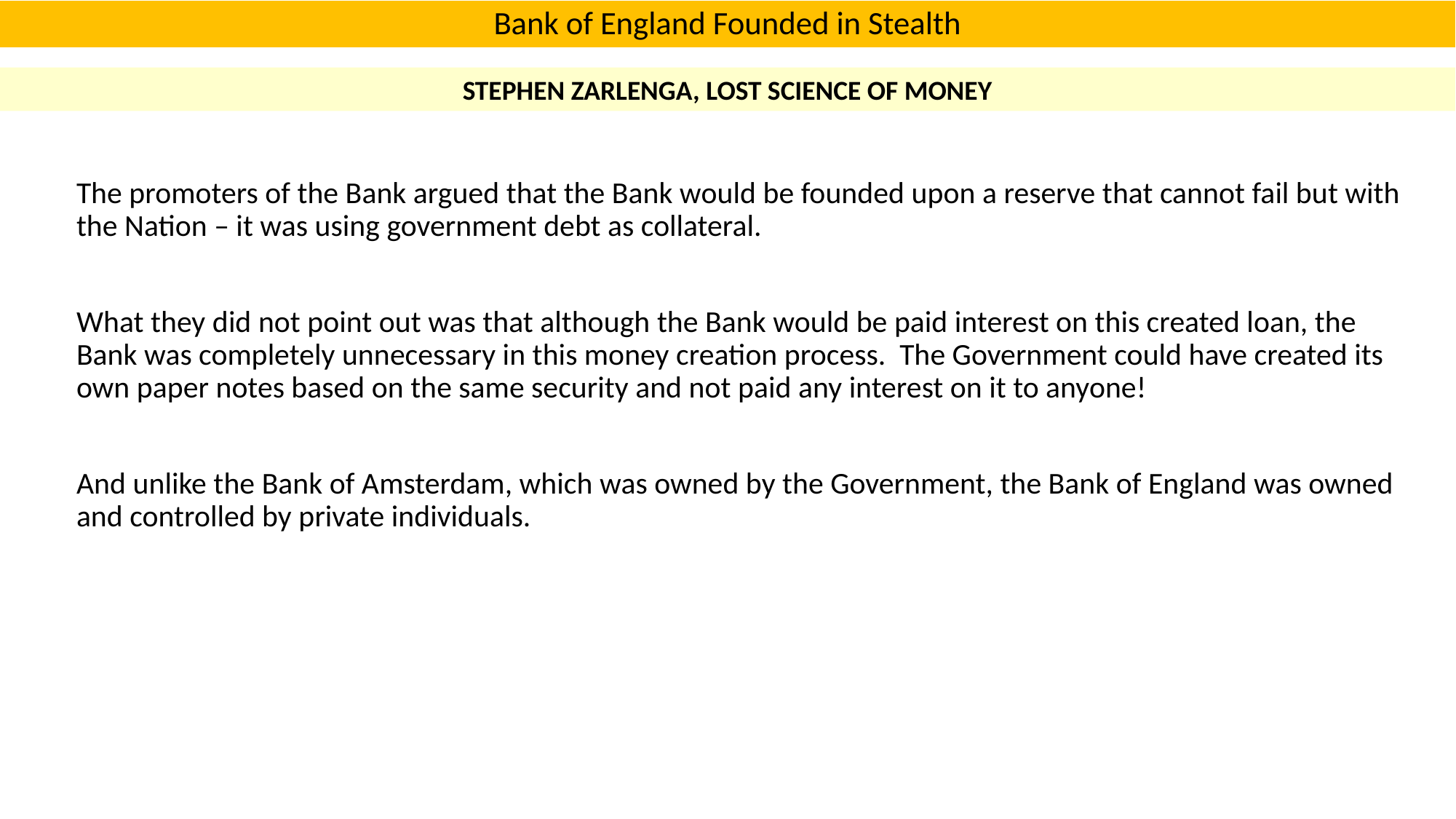

# Bank of England Founded in Stealth
STEPHEN ZARLENGA, LOST SCIENCE OF MONEY
The promoters of the Bank argued that the Bank would be founded upon a reserve that cannot fail but with the Nation – it was using government debt as collateral.

What they did not point out was that although the Bank would be paid interest on this created loan, the Bank was completely unnecessary in this money creation process.  The Government could have created its own paper notes based on the same security and not paid any interest on it to anyone!

And unlike the Bank of Amsterdam, which was owned by the Government, the Bank of England was owned and controlled by private individuals.